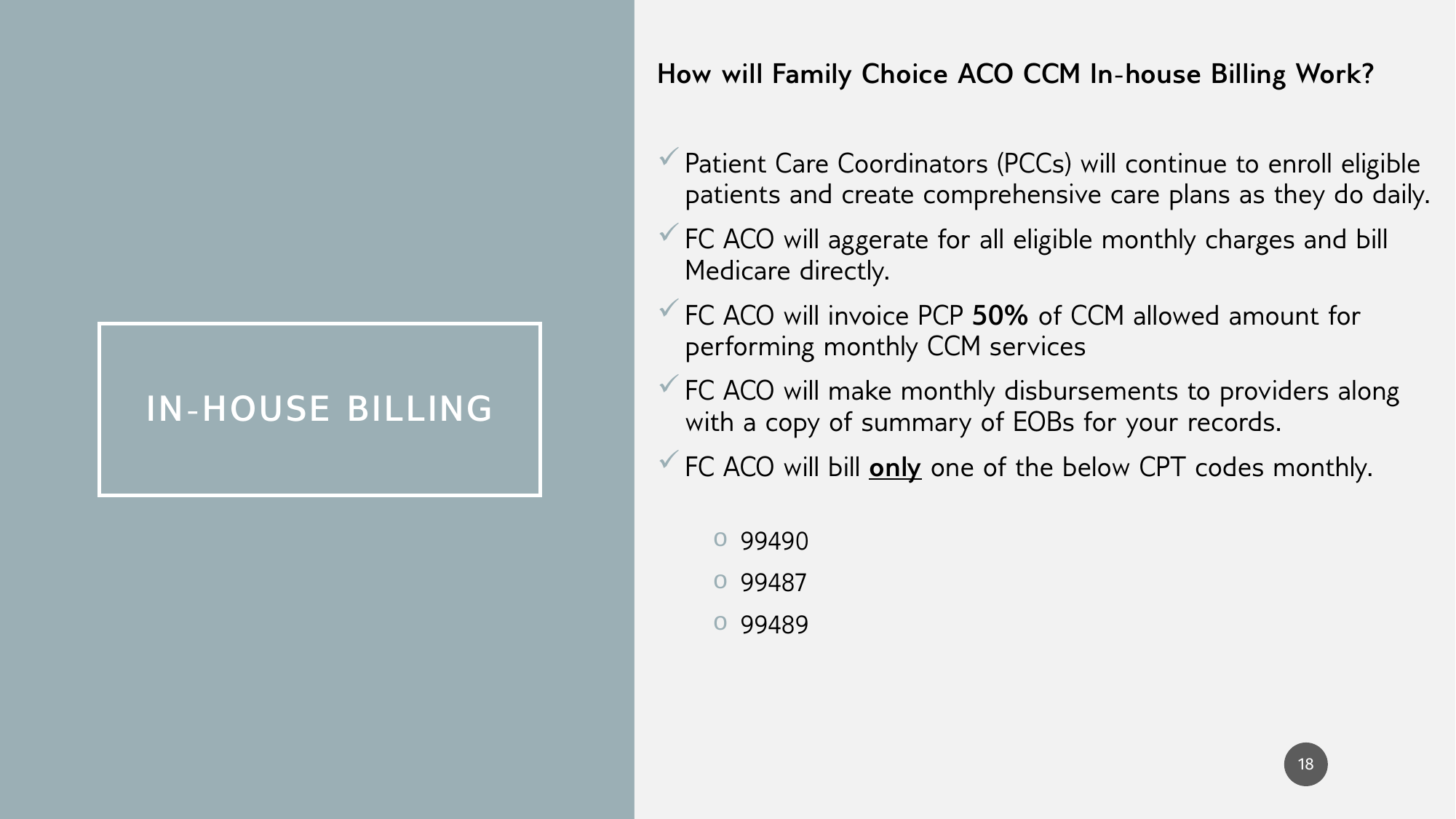

How will Family Choice ACO CCM In-house Billing Work?

Patient Care Coordinators (PCCs) will continue to enroll eligible patients and create comprehensive care plans as they do daily.
FC ACO will aggerate for all eligible monthly charges and bill Medicare directly.
FC ACO will invoice PCP 50% of CCM allowed amount for performing monthly CCM services
FC ACO will make monthly disbursements to providers along with a copy of summary of EOBs for your records.
FC ACO will bill only one of the below CPT codes monthly.
99490
99487
99489

# In-House Billing
18